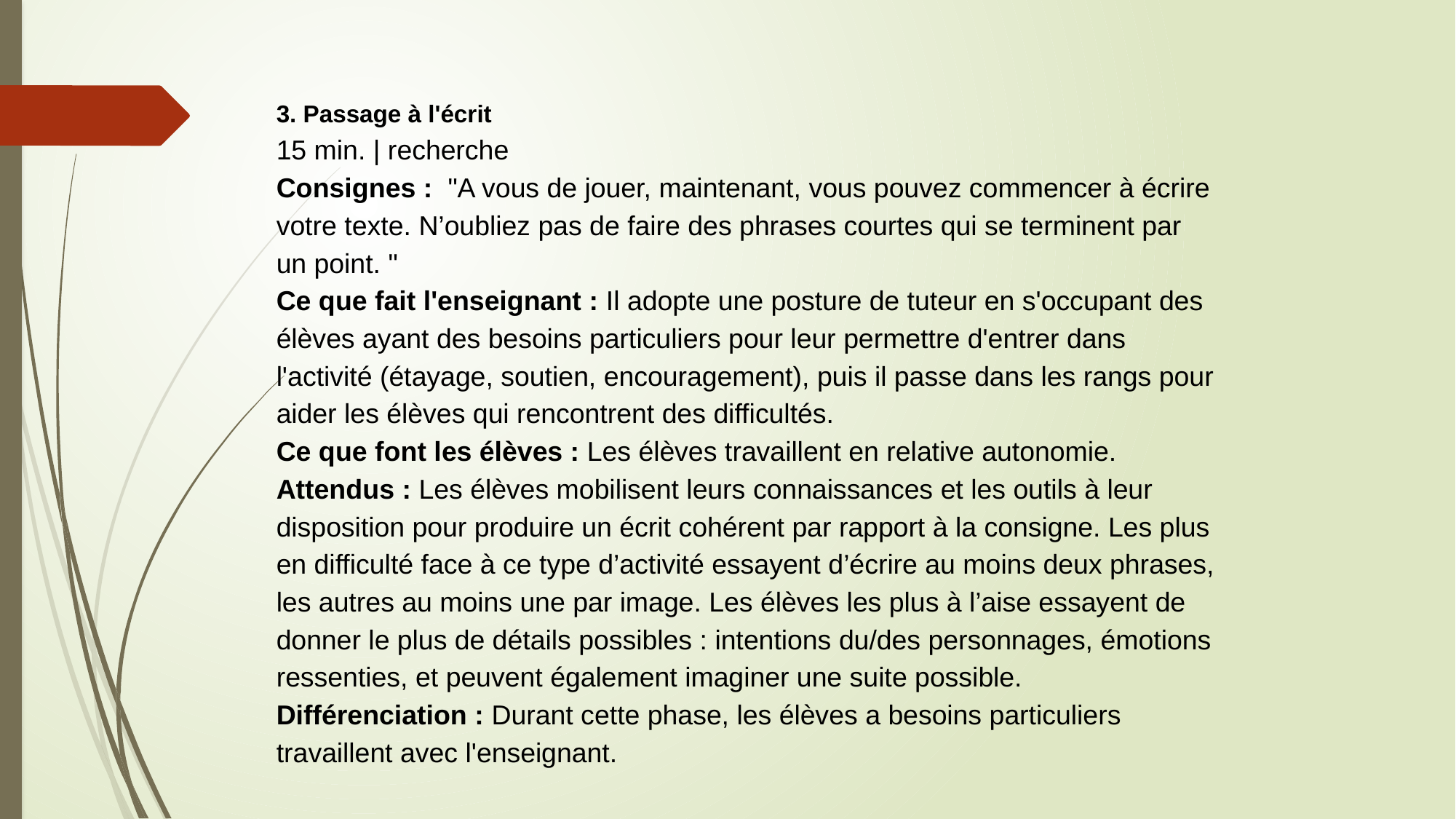

3. Passage à l'écrit
15 min. | recherche
Consignes :  "A vous de jouer, maintenant, vous pouvez commencer à écrire votre texte. N’oubliez pas de faire des phrases courtes qui se terminent par un point. "
Ce que fait l'enseignant : Il adopte une posture de tuteur en s'occupant des élèves ayant des besoins particuliers pour leur permettre d'entrer dans l'activité (étayage, soutien, encouragement), puis il passe dans les rangs pour aider les élèves qui rencontrent des difficultés.
Ce que font les élèves : Les élèves travaillent en relative autonomie.
Attendus : Les élèves mobilisent leurs connaissances et les outils à leur disposition pour produire un écrit cohérent par rapport à la consigne. Les plus en difficulté face à ce type d’activité essayent d’écrire au moins deux phrases, les autres au moins une par image. Les élèves les plus à l’aise essayent de donner le plus de détails possibles : intentions du/des personnages, émotions ressenties, et peuvent également imaginer une suite possible.
Différenciation : Durant cette phase, les élèves a besoins particuliers travaillent avec l'enseignant.